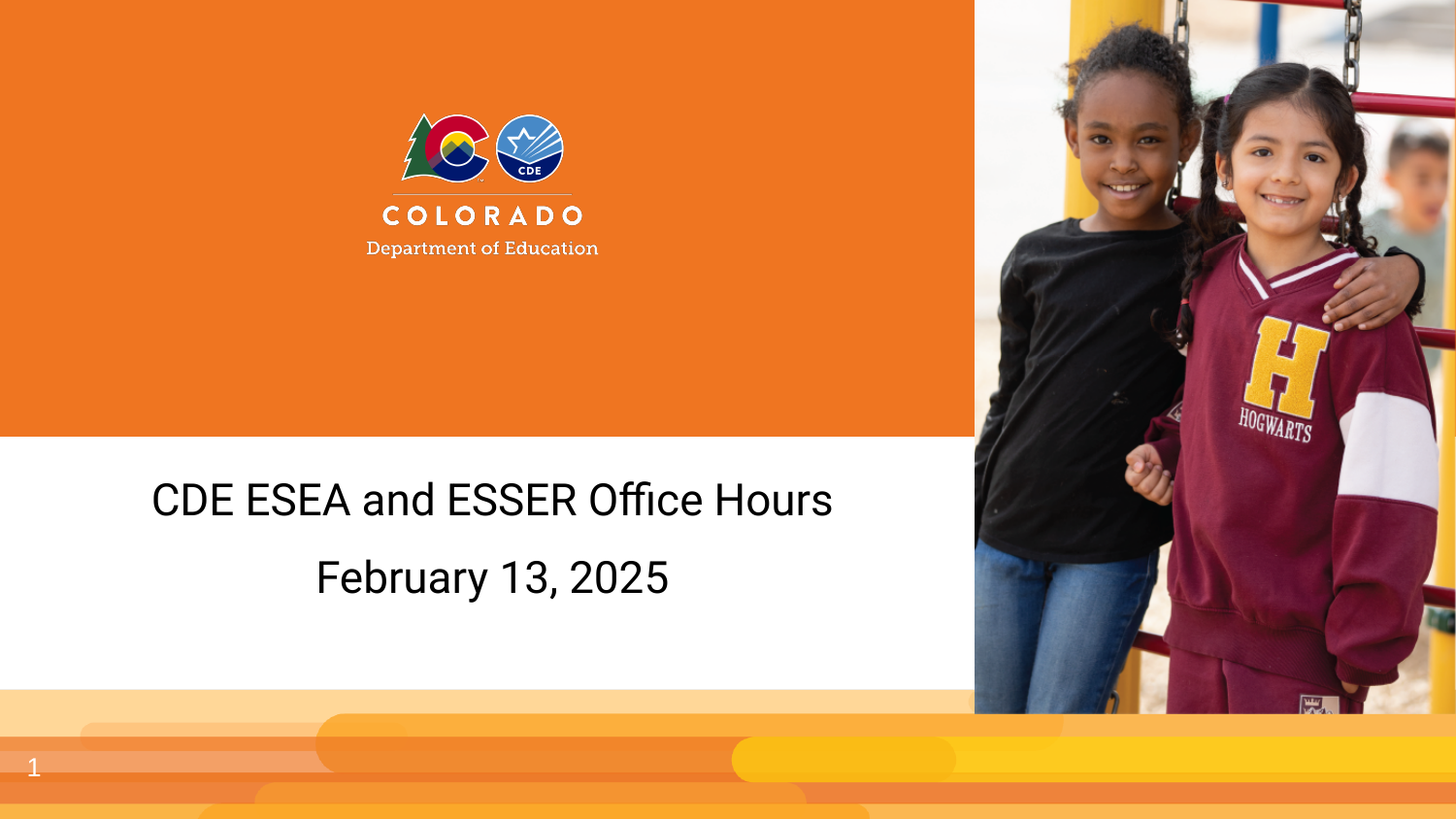

CDE ESEA and ESSER Office Hours

February 13, 2025